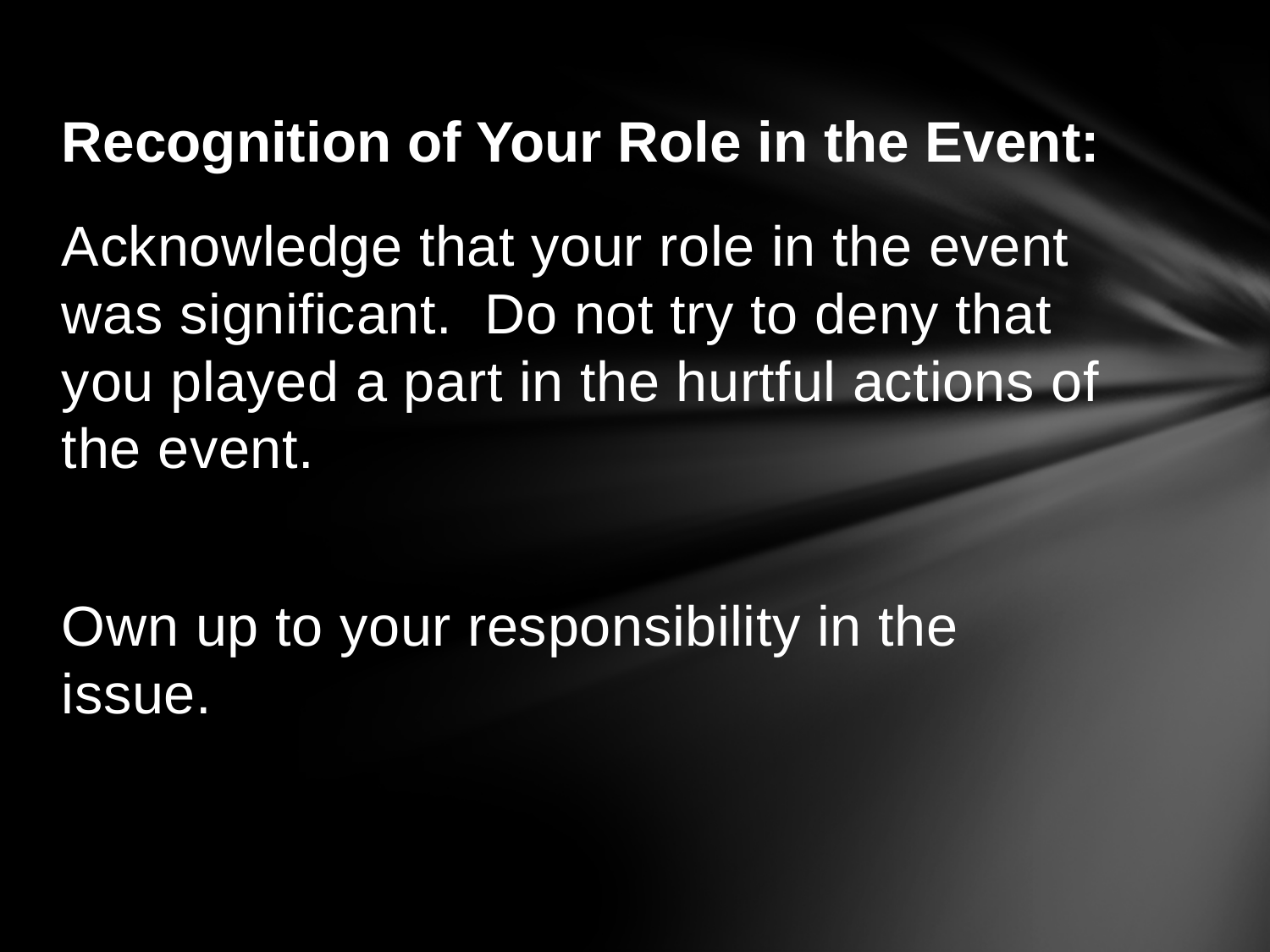

# Recognition of Your Role in the Event:
Acknowledge that your role in the event was significant.  Do not try to deny that you played a part in the hurtful actions of the event.

Own up to your responsibility in the issue.